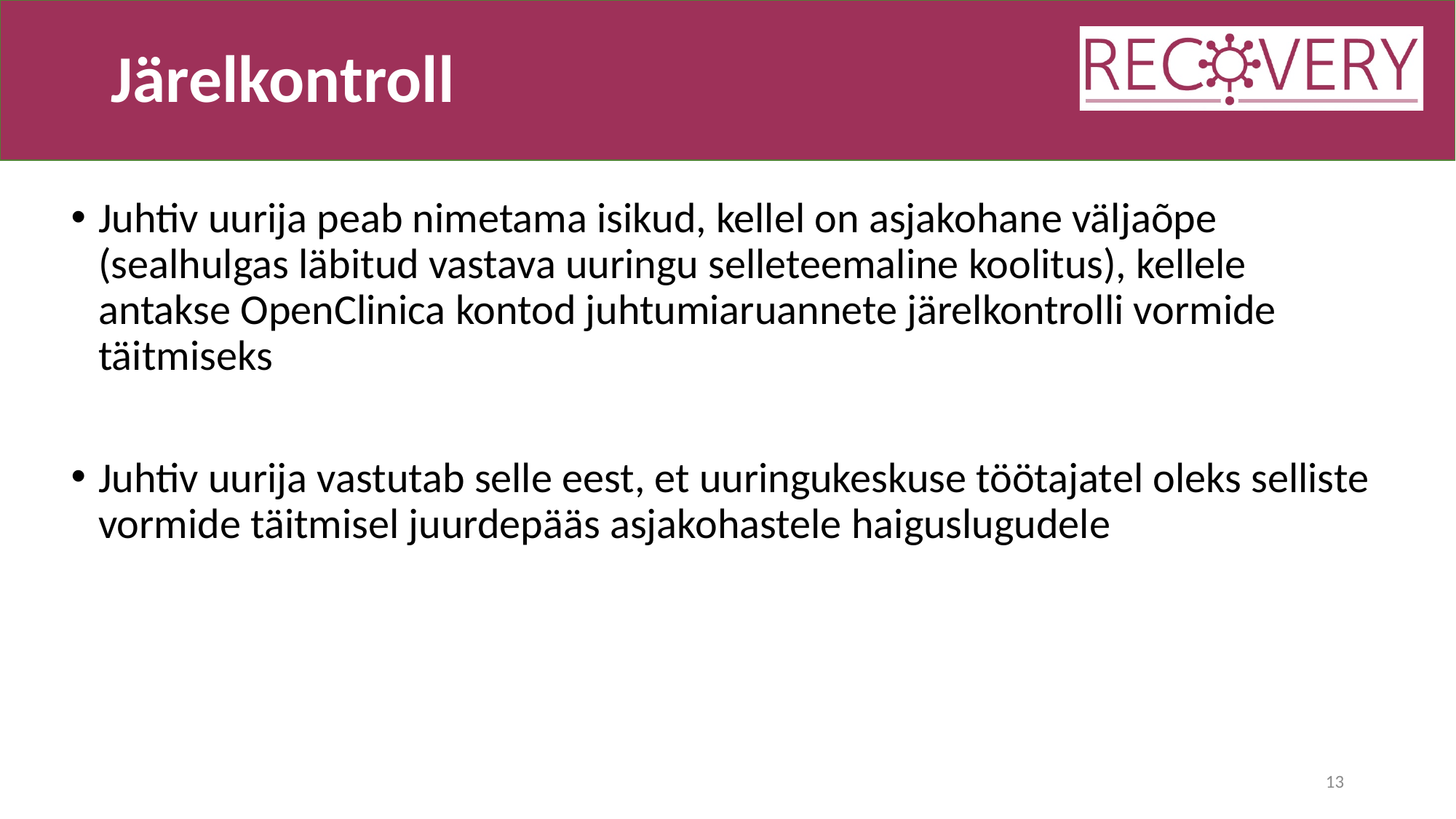

# Järelkontroll
Juhtiv uurija peab nimetama isikud, kellel on asjakohane väljaõpe (sealhulgas läbitud vastava uuringu selleteemaline koolitus), kellele antakse OpenClinica kontod juhtumiaruannete järelkontrolli vormide täitmiseks

Juhtiv uurija vastutab selle eest, et uuringukeskuse töötajatel oleks selliste vormide täitmisel juurdepääs asjakohastele haiguslugudele
13